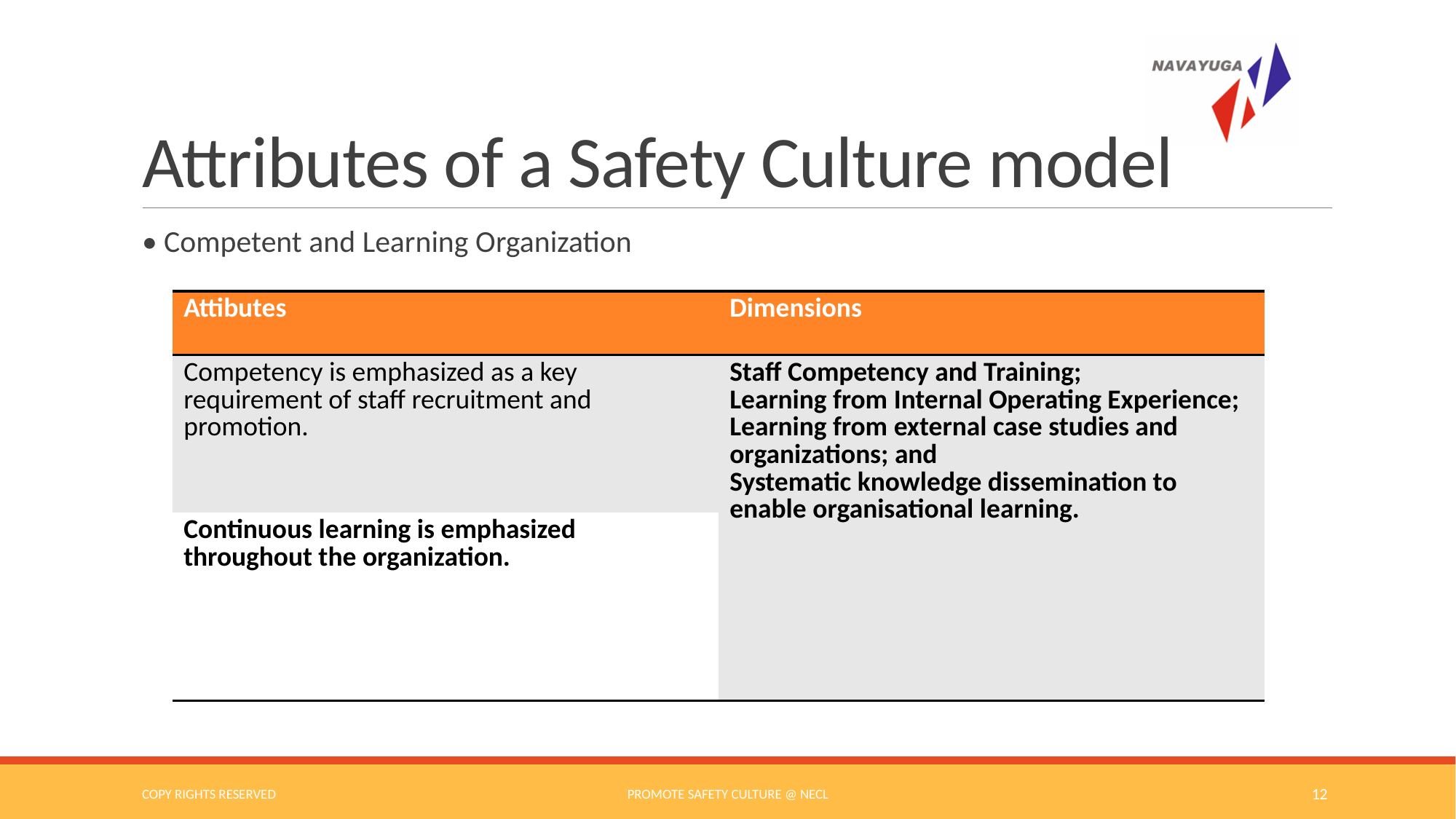

# Attributes of a Safety Culture model
• Competent and Learning Organization

| Attibutes | Dimensions |
| --- | --- |
| Competency is emphasized as a key requirement of staff recruitment and promotion. | Staff Competency and Training; Learning from Internal Operating Experience; Learning from external case studies and organizations; and Systematic knowledge dissemination to enable organisational learning. |
| Continuous learning is emphasized throughout the organization. |  |
COPY RIGHTS RESERVED
Promote Safety Culture @ NECL
12